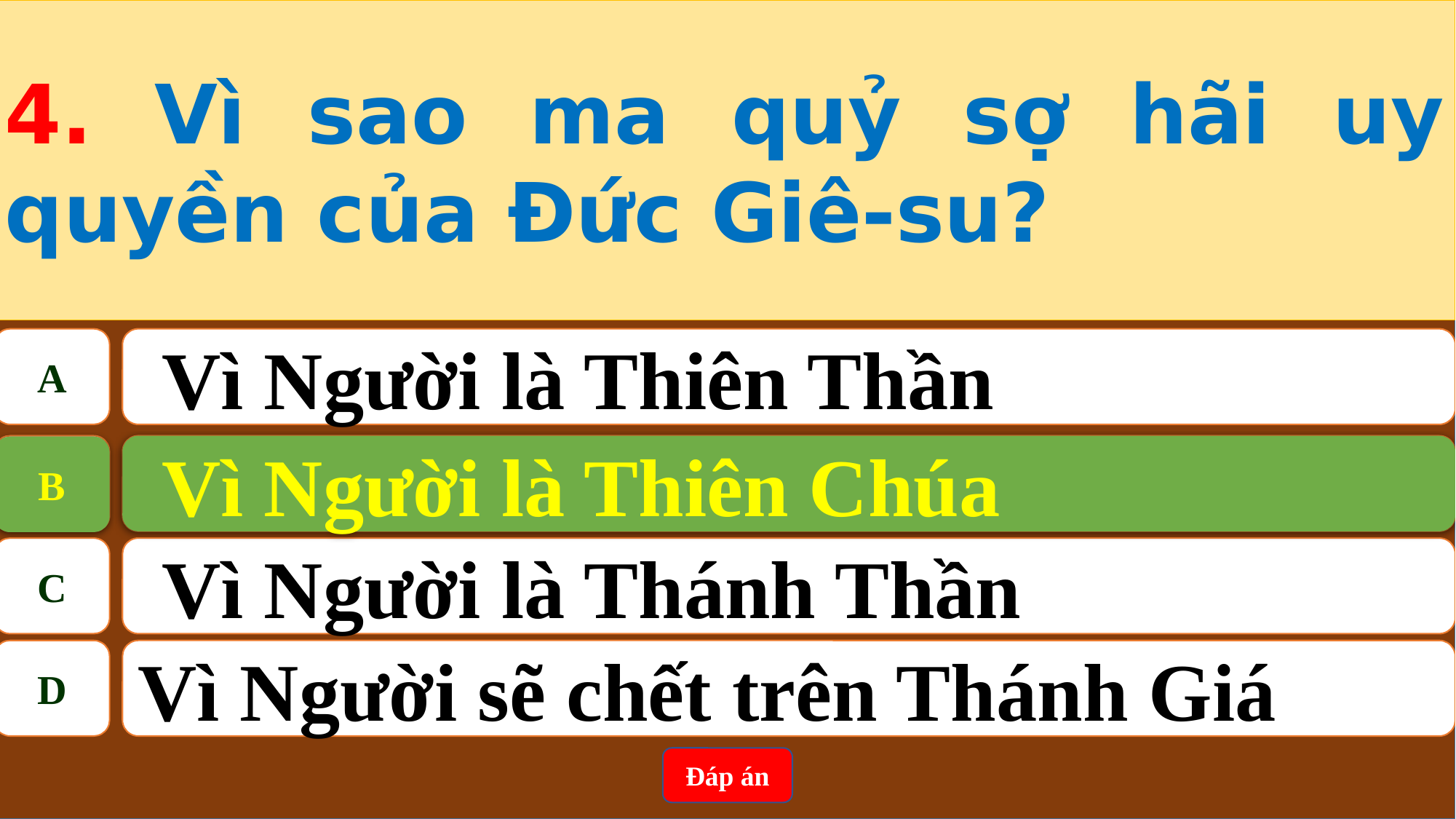

4. Vì sao ma quỷ sợ hãi uy quyền của Đức Giê-su?
A
Vì Người là Thiên Thần
B
Vì Người là Thiên Chúa
Vì Người là Thiên Chúa
B
C
Vì Người là Thánh Thần
D
Vì Người sẽ chết trên Thánh Giá
Đáp án